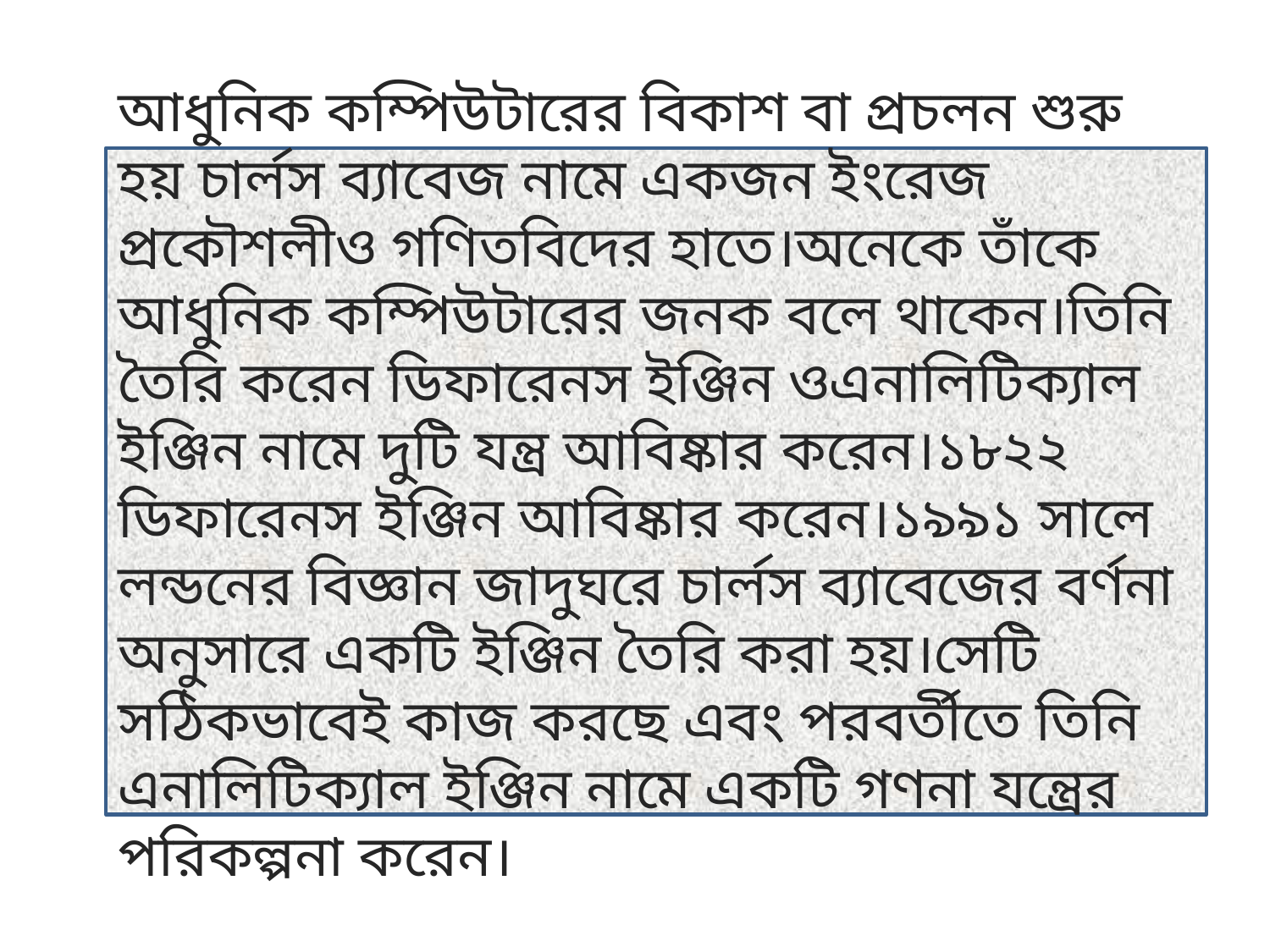

আধুনিক কম্পিউটারের বিকাশ বা প্রচলন শুরু হয় চার্লস ব্যাবেজ নামে একজন ইংরেজ প্রকৌশলীও গণিতবিদের হাতে।অনেকে তাঁকে আধুনিক কম্পিউটারের জনক বলে থাকেন।তিনি তৈরি করেন ডিফারেনস ইঞ্জিন ওএনালিটিক্যাল ইঞ্জিন নামে দুটি যন্ত্র আবিষ্কার করেন।১৮২২ ডিফারেনস ইঞ্জিন আবিষ্কার করেন।১৯৯১ সালে লন্ডনের বিজ্ঞান জাদুঘরে চার্লস ব্যাবেজের বর্ণনা অনুসারে একটি ইঞ্জিন তৈরি করা হয়।সেটি সঠিকভাবেই কাজ করছে এবং পরবর্তীতে তিনি এনালিটিক্যাল ইঞ্জিন নামে একটি গণনা যন্ত্রের পরিকল্পনা করেন।